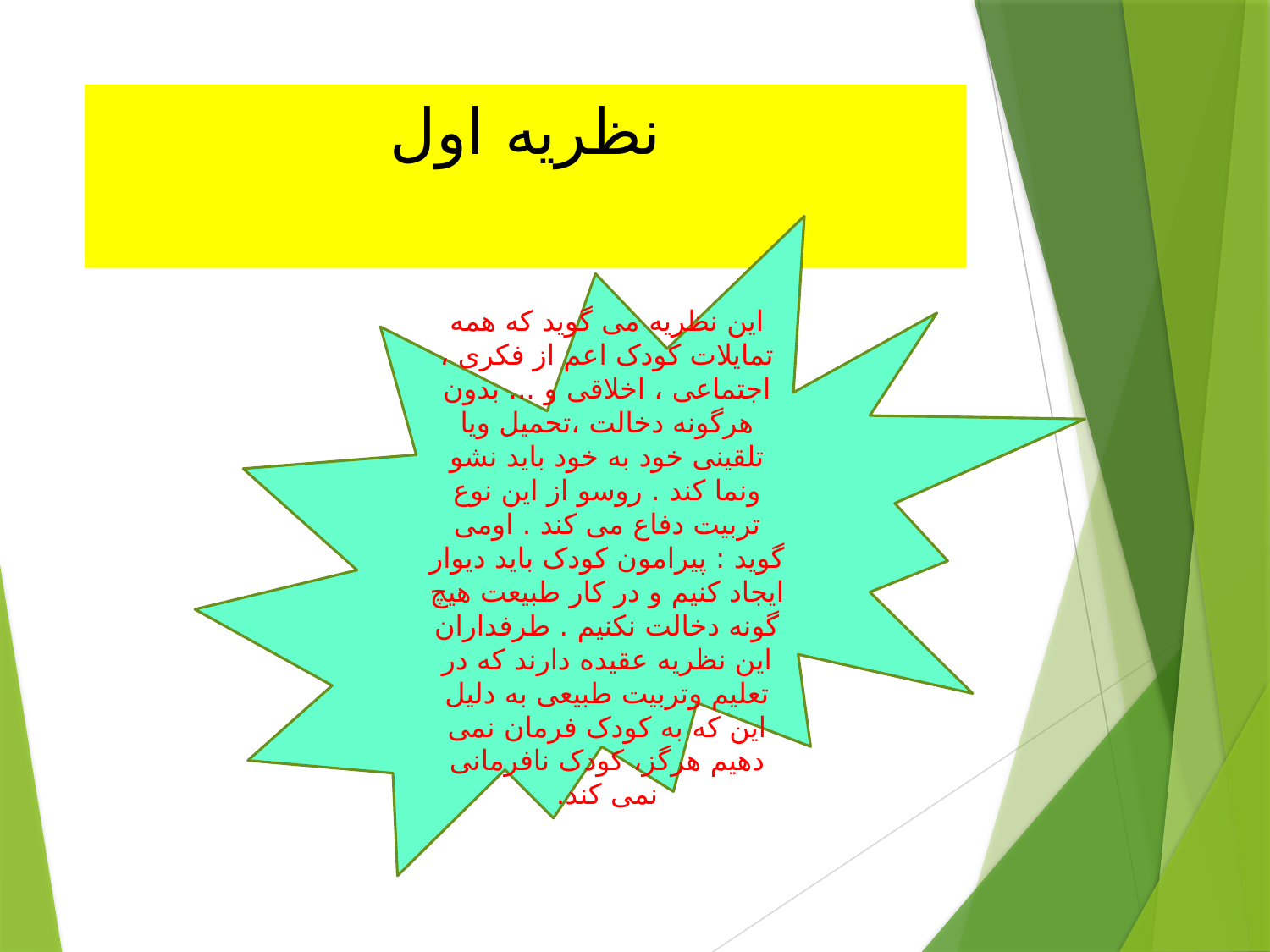

# نظریه اول
این نظریه می گوید که همه تمایلات کودک اعم از فکری ، اجتماعی ، اخلاقی و ... بدون هرگونه دخالت ،تحمیل ویا تلقینی خود به خود باید نشو ونما کند . روسو از این نوع تربیت دفاع می کند . اومی گوید : پیرامون کودک باید دیوار ایجاد کنیم و در کار طبیعت هیچ گونه دخالت نکنیم . طرفداران این نظریه عقیده دارند که در تعلیم وتربیت طبیعی به دلیل این که به کودک فرمان نمی دهیم هرگز، کودک نافرمانی نمی کند.